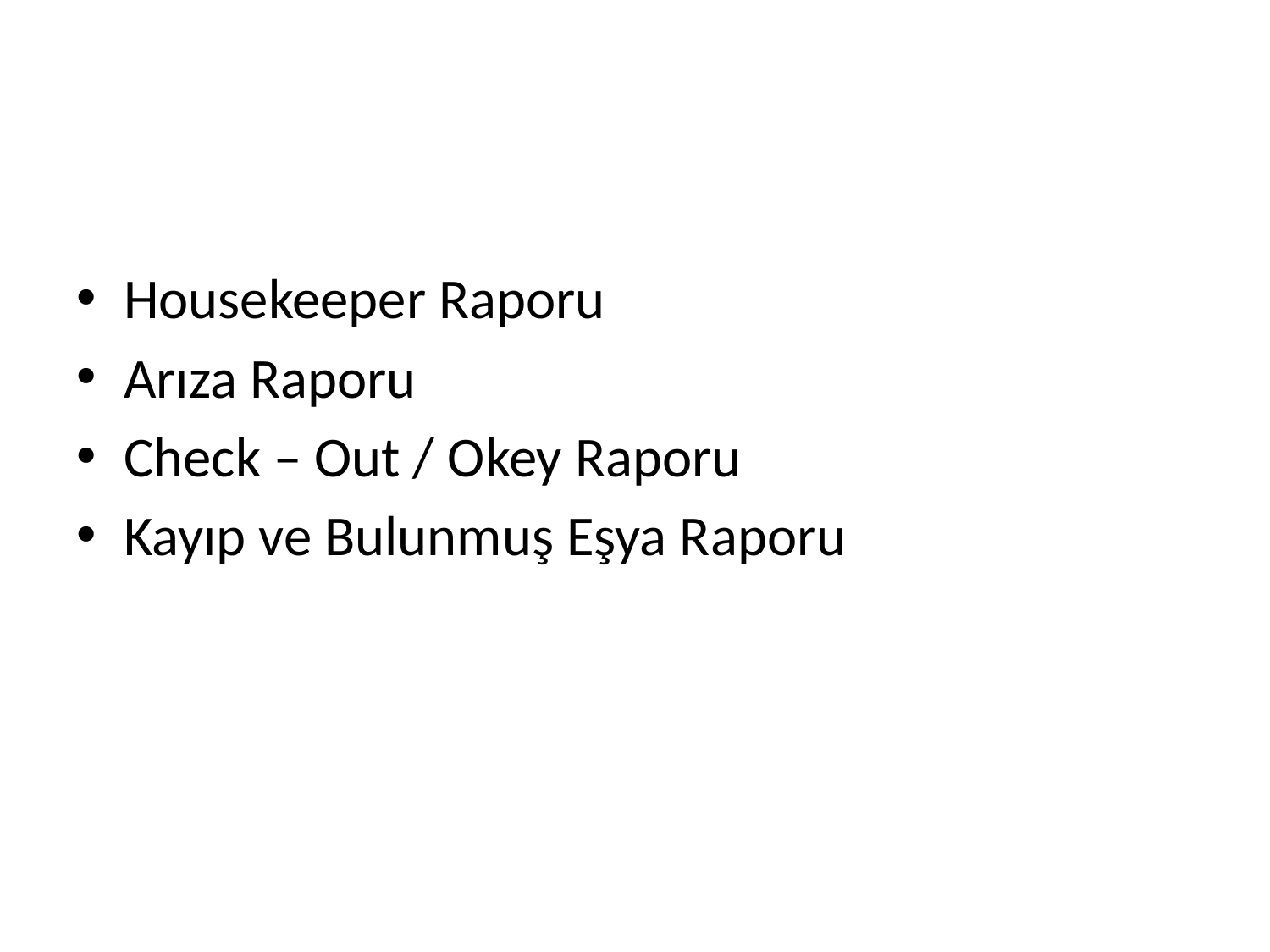

#
Housekeeper Raporu
Arıza Raporu
Check – Out / Okey Raporu
Kayıp ve Bulunmuş Eşya Raporu